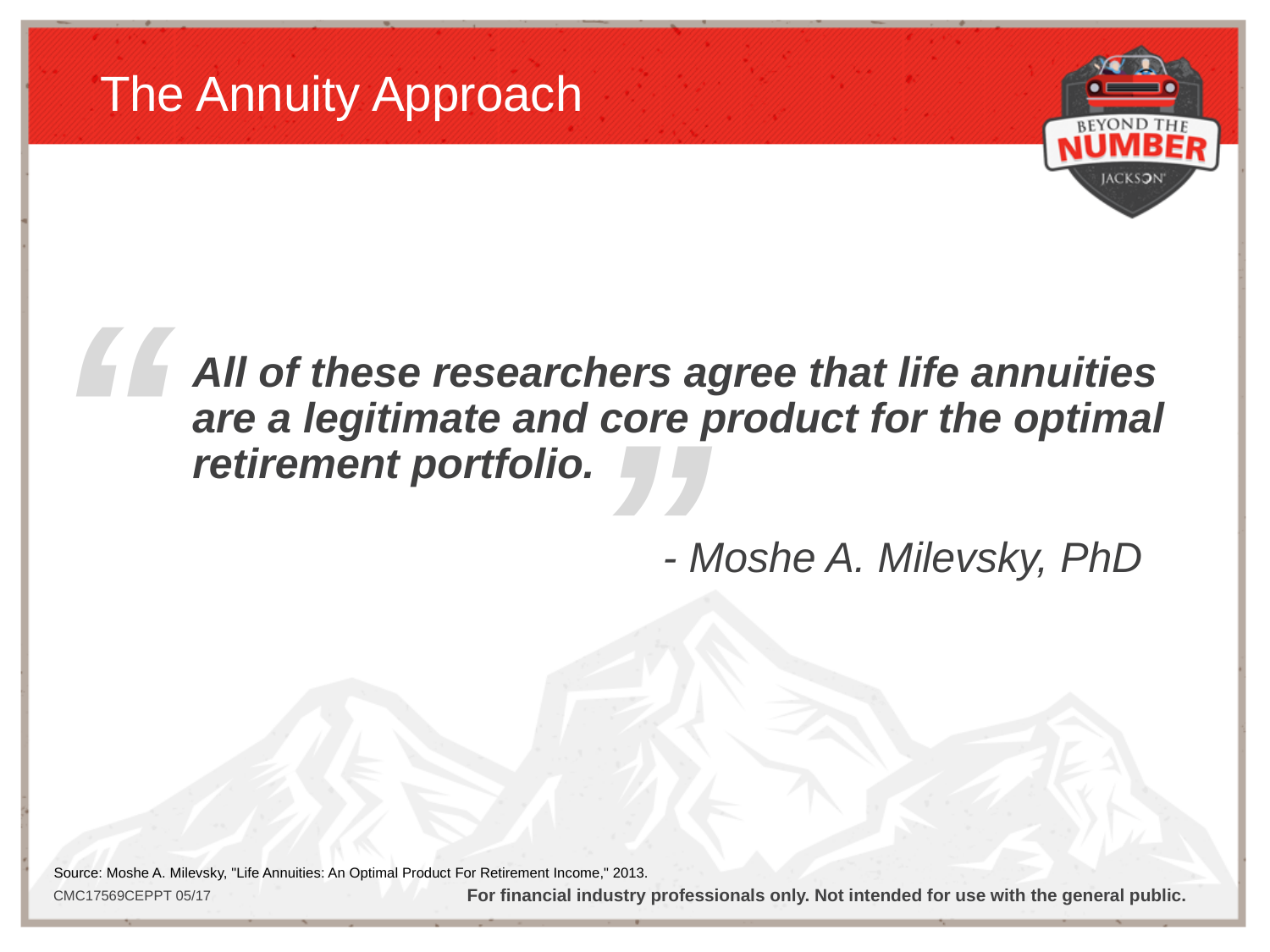

# The Annuity Approach
“
All of these researchers agree that life annuities are a legitimate and core product for the optimal retirement portfolio.
“
- Moshe A. Milevsky, PhD
Source: Moshe A. Milevsky, "Life Annuities: An Optimal Product For Retirement Income," 2013.